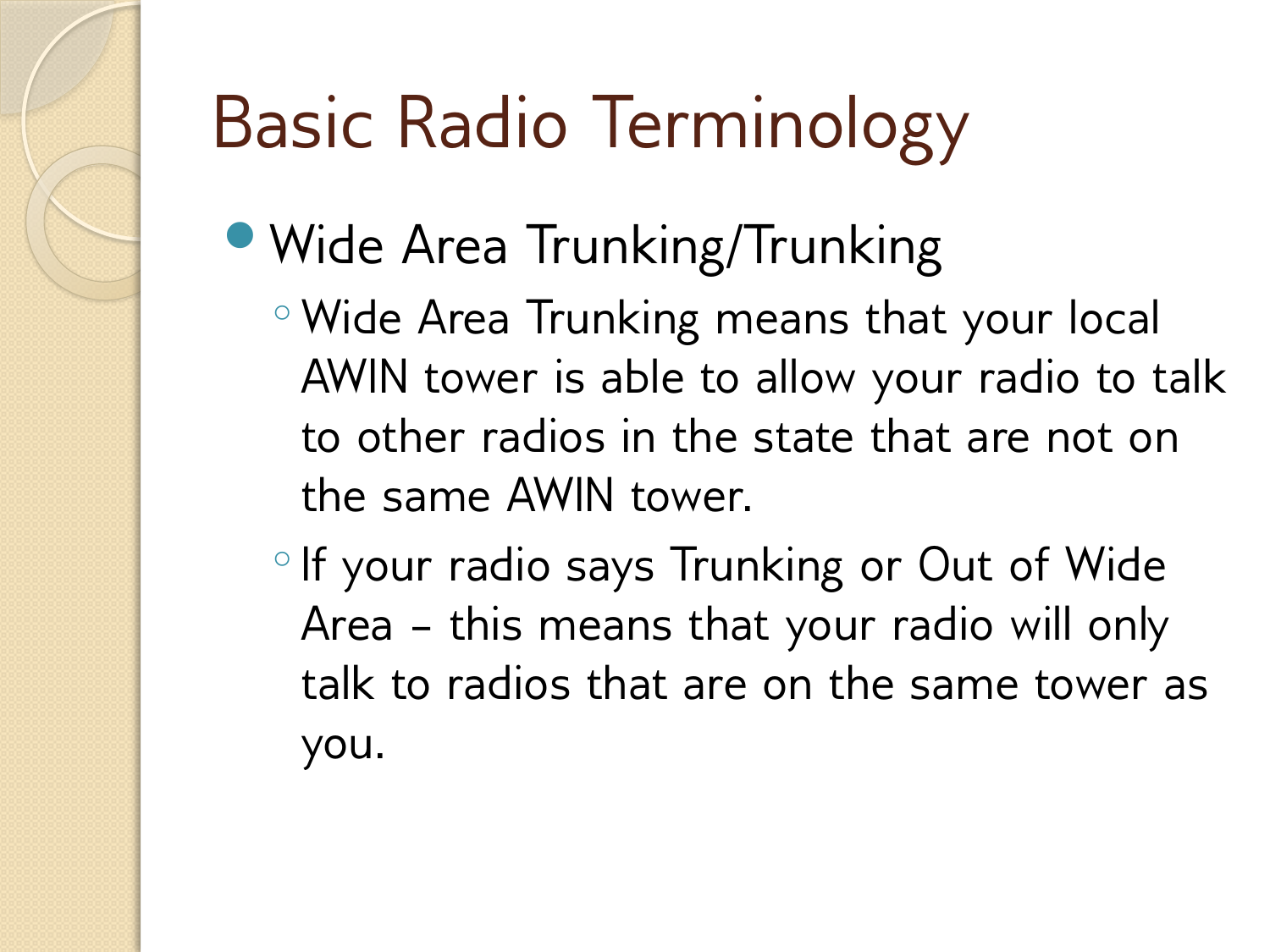

# Basic Radio Terminology
Wide Area Trunking/Trunking
Wide Area Trunking means that your local AWIN tower is able to allow your radio to talk to other radios in the state that are not on the same AWIN tower.
If your radio says Trunking or Out of Wide Area – this means that your radio will only talk to radios that are on the same tower as you.